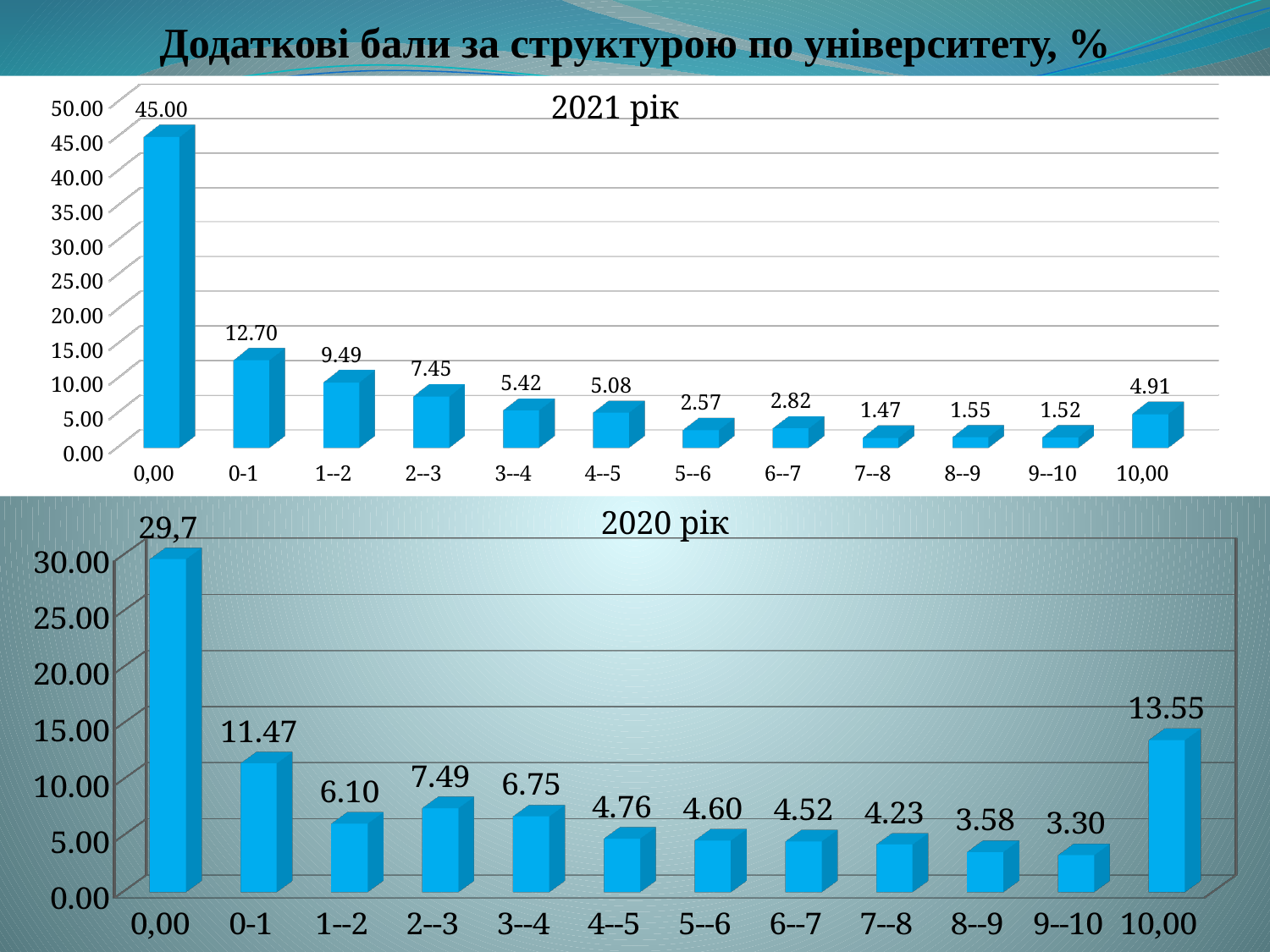

# Додаткові бали за структурою по університету, %

[unsupported chart]

2021 рік
2020 рік

[unsupported chart]